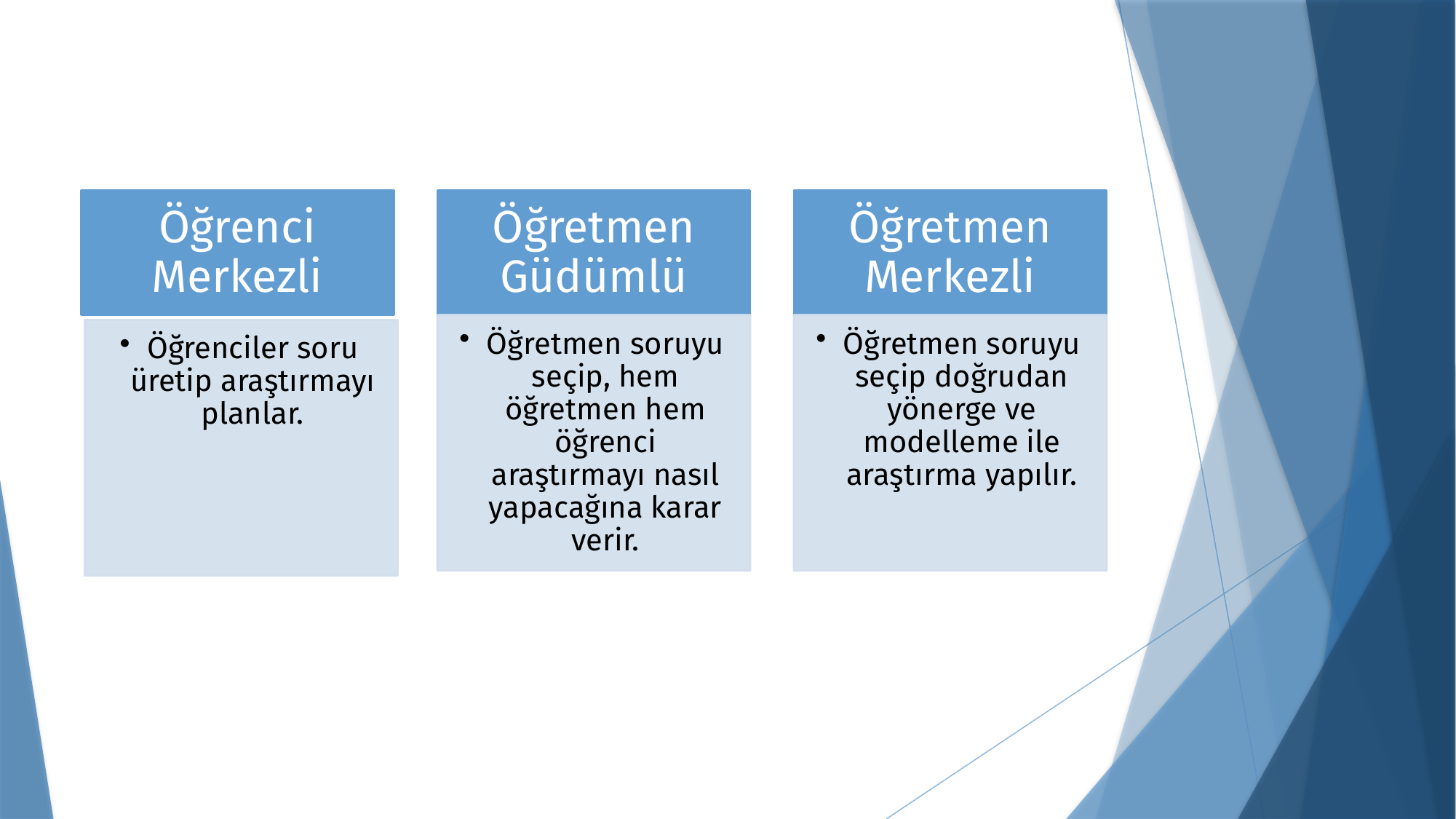

Öğrenci Merkezli
Öğrenciler soru üretip araştırmayı planlar.
Öğretmen Güdümlü
Öğretmen soruyu seçip, hem öğretmen hem öğrenci araştırmayı nasıl yapacağına karar verir.
Öğretmen Merkezli
Öğretmen soruyu seçip doğrudan yönerge ve modelleme ile araştırma yapılır.